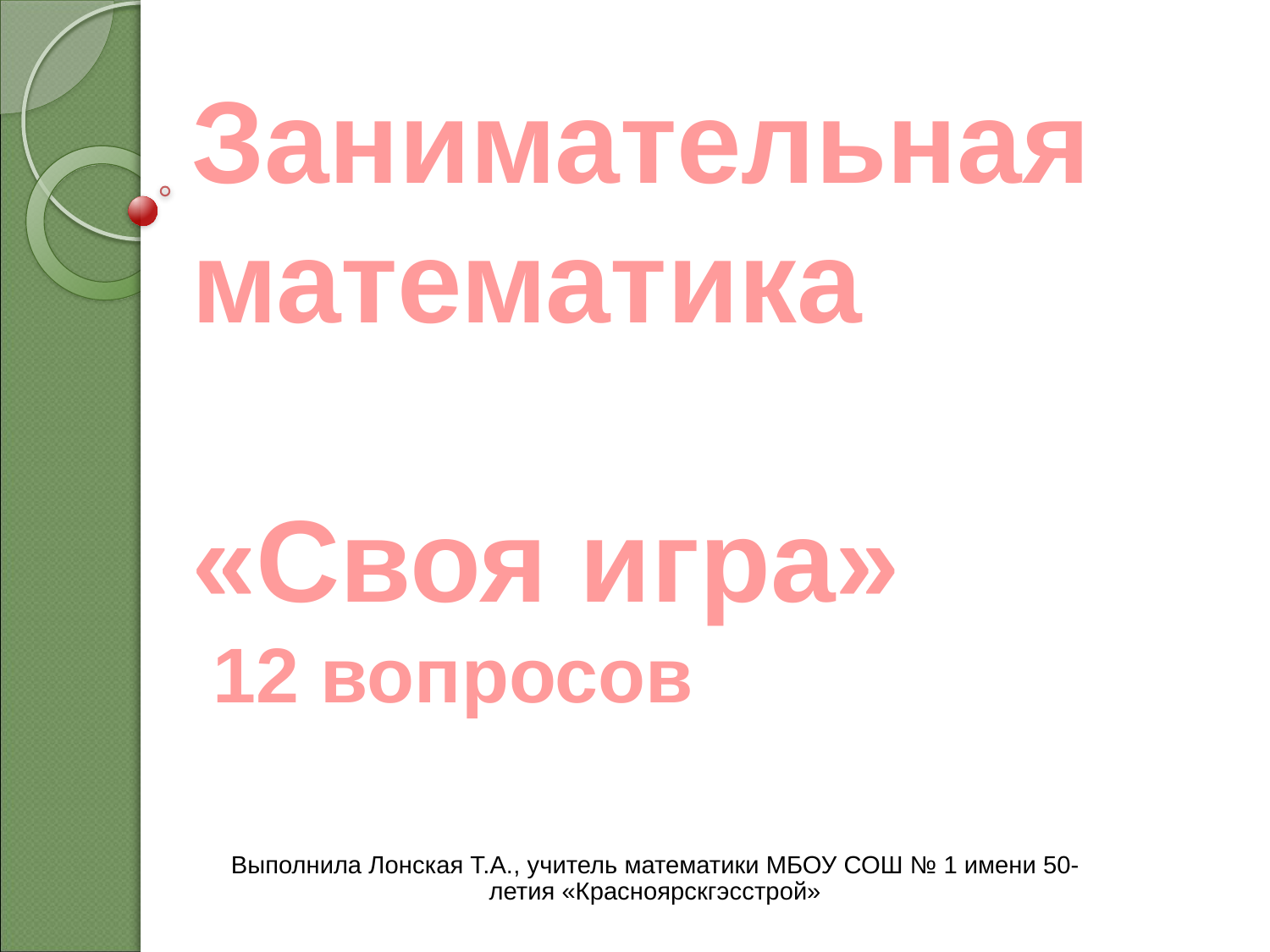

# Занимательная математика «Своя игра» 12 вопросов
Выполнила Лонская Т.А., учитель математики МБОУ СОШ № 1 имени 50-летия «Красноярскгэсстрой»